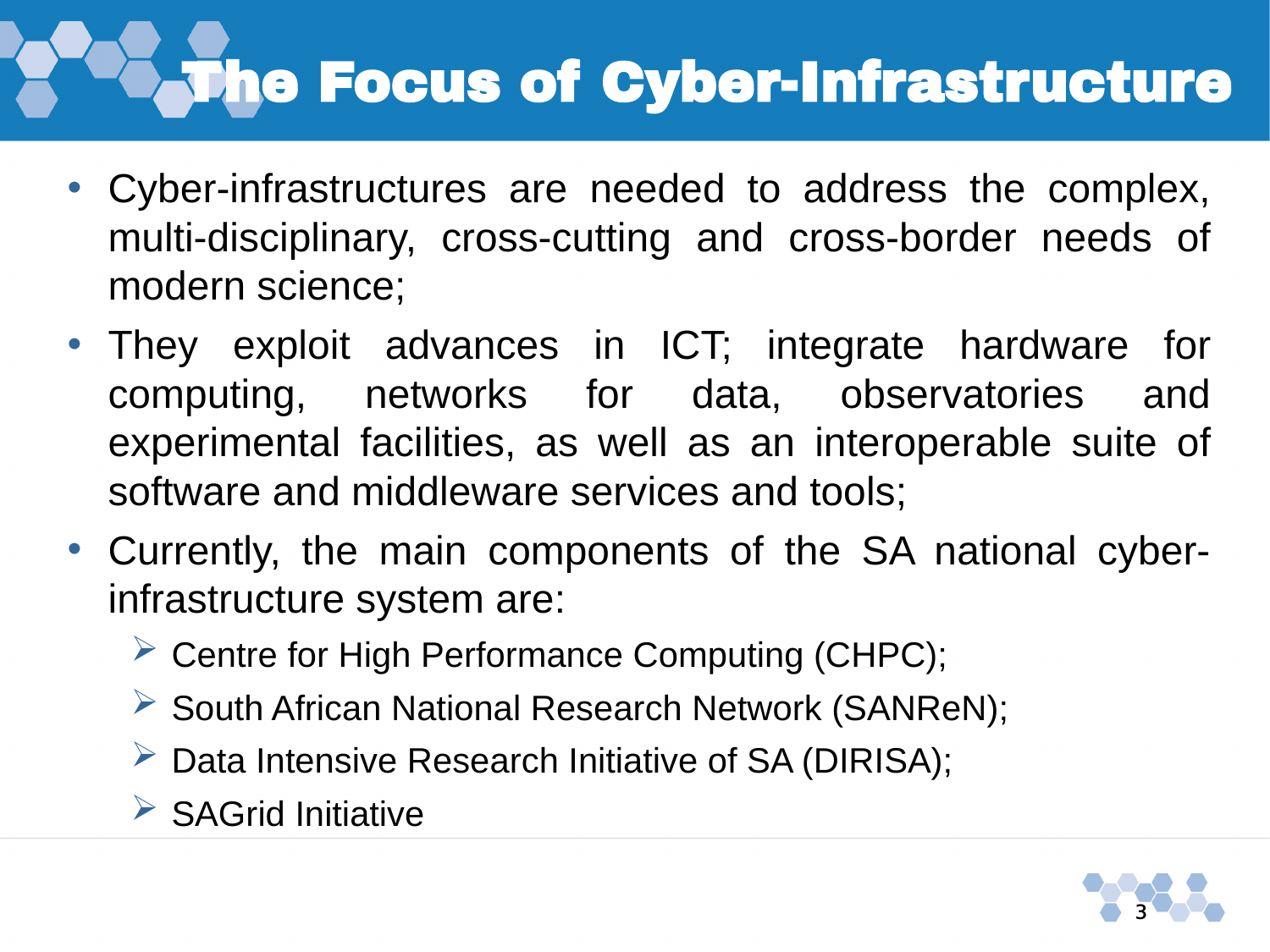

# The Focus of Cyber-Infrastructure
Cyber-infrastructures are needed to address the complex, multi-disciplinary, cross-cutting and cross-border needs of modern science;
They exploit advances in ICT; integrate hardware for computing, networks for data, observatories and experimental facilities, as well as an interoperable suite of software and middleware services and tools;
Currently, the main components of the SA national cyber-infrastructure system are:
Centre for High Performance Computing (CHPC);
South African National Research Network (SANReN);
Data Intensive Research Initiative of SA (DIRISA);
SAGrid Initiative
3